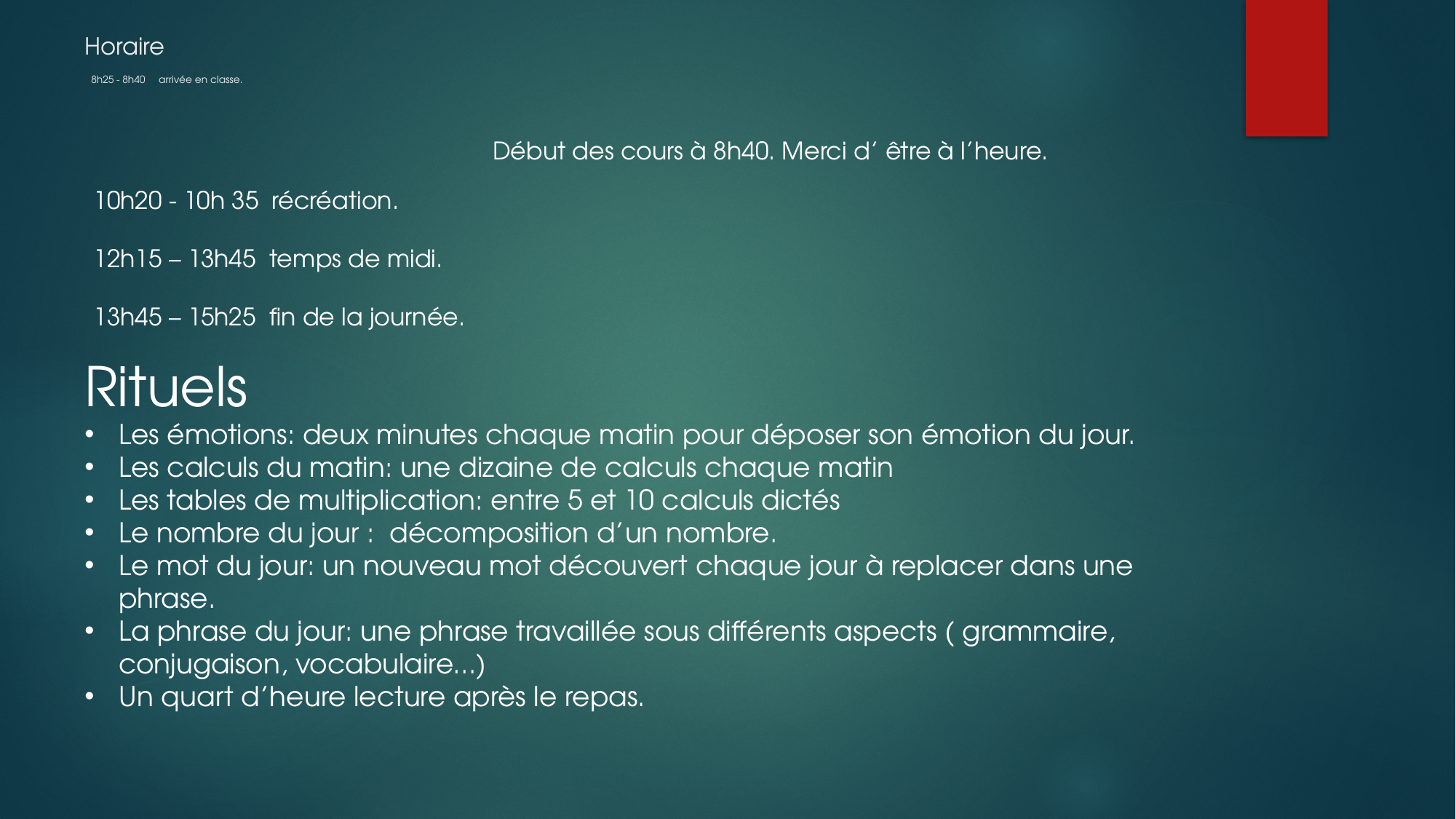

# Horaire 8h25 - 8h40     arrivée en classe.
Début des cours à 8h40. Merci d’ être à l’heure.

10h20 - 10h 35  récréation.

12h15 – 13h45  temps de midi.

13h45 – 15h25  fin de la journée.

Rituels
Les émotions: deux minutes chaque matin pour déposer son émotion du jour.
Les calculs du matin: une dizaine de calculs chaque matin
Les tables de multiplication: entre 5 et 10 calculs dictés
Le nombre du jour :  décomposition d’un nombre.
Le mot du jour: un nouveau mot découvert chaque jour à replacer dans une phrase.
La phrase du jour: une phrase travaillée sous différents aspects ( grammaire, conjugaison, vocabulaire…)
Un quart d’heure lecture après le repas.